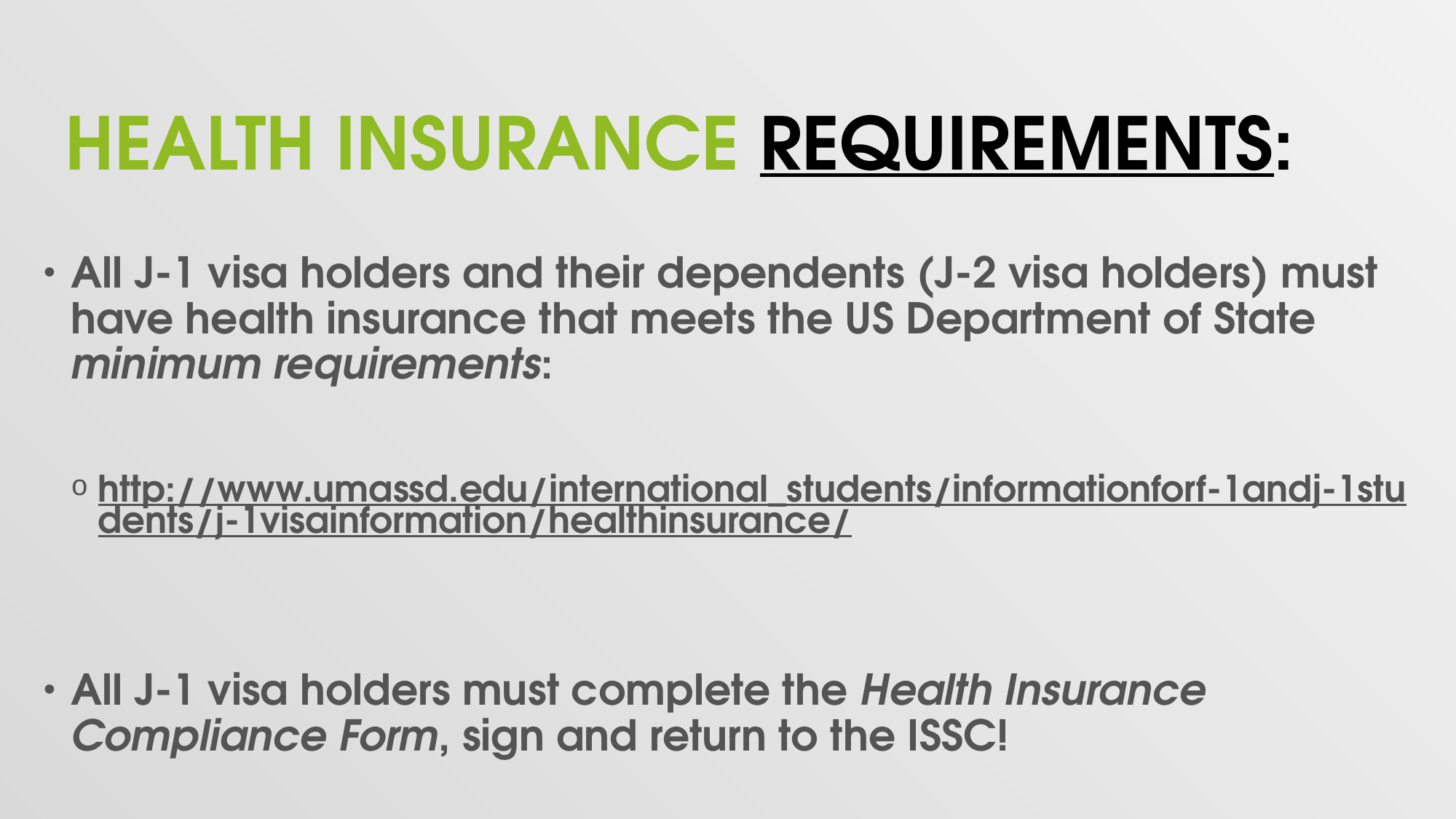

# Health insurance requirements:
All J-1 visa holders and their dependents (J-2 visa holders) must have health insurance that meets the US Department of State minimum requirements:

http://www.umassd.edu/international_students/informationforf-1andj-1students/j-1visainformation/healthinsurance/

All J-1 visa holders must complete the Health Insurance Compliance Form, sign and return to the ISSC!